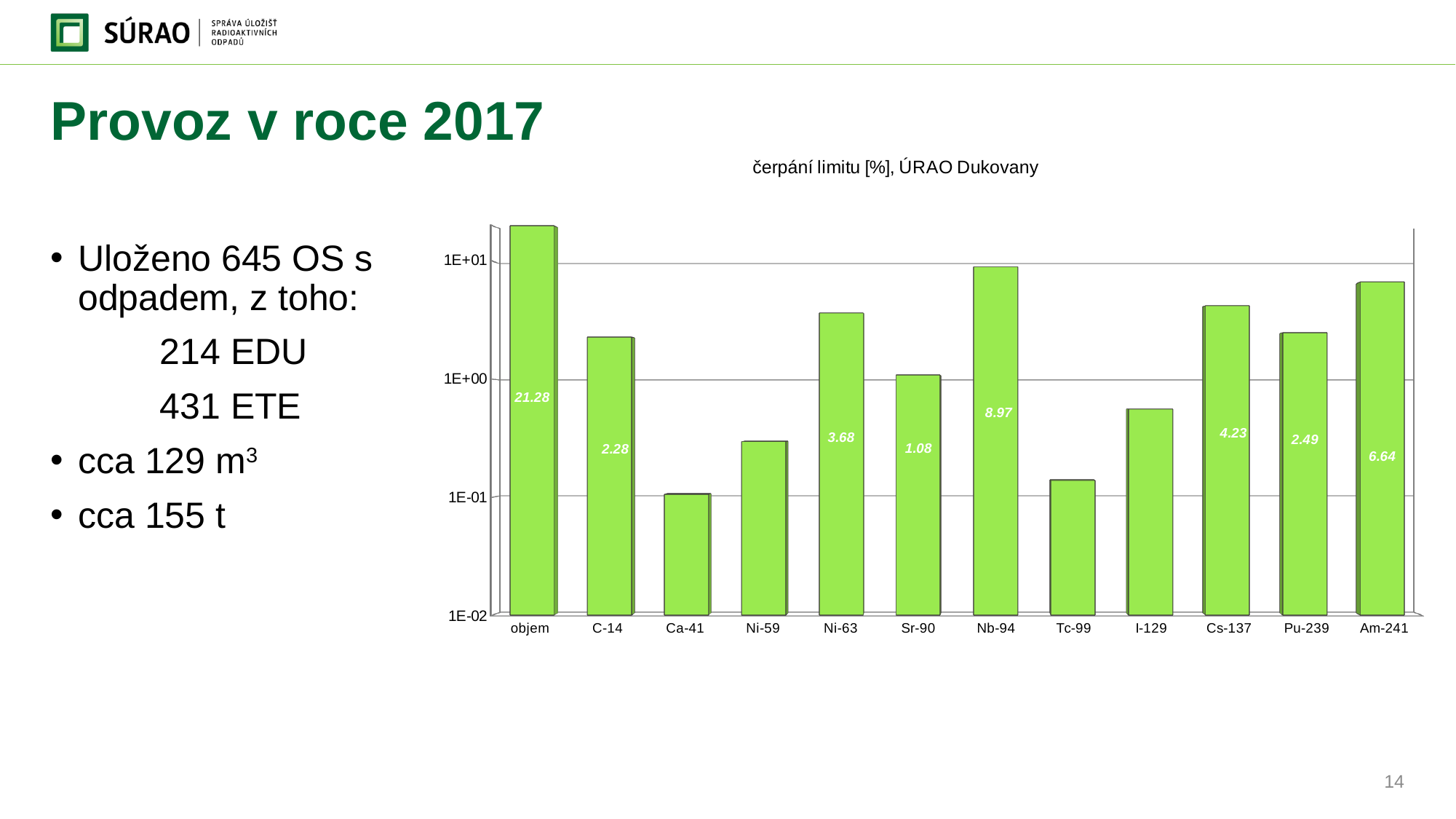

# Provoz v roce 2017

[unsupported chart]

Uloženo 645 OS s odpadem, z toho:
	214 EDU
	431 ETE
cca 129 m3
cca 155 t

14